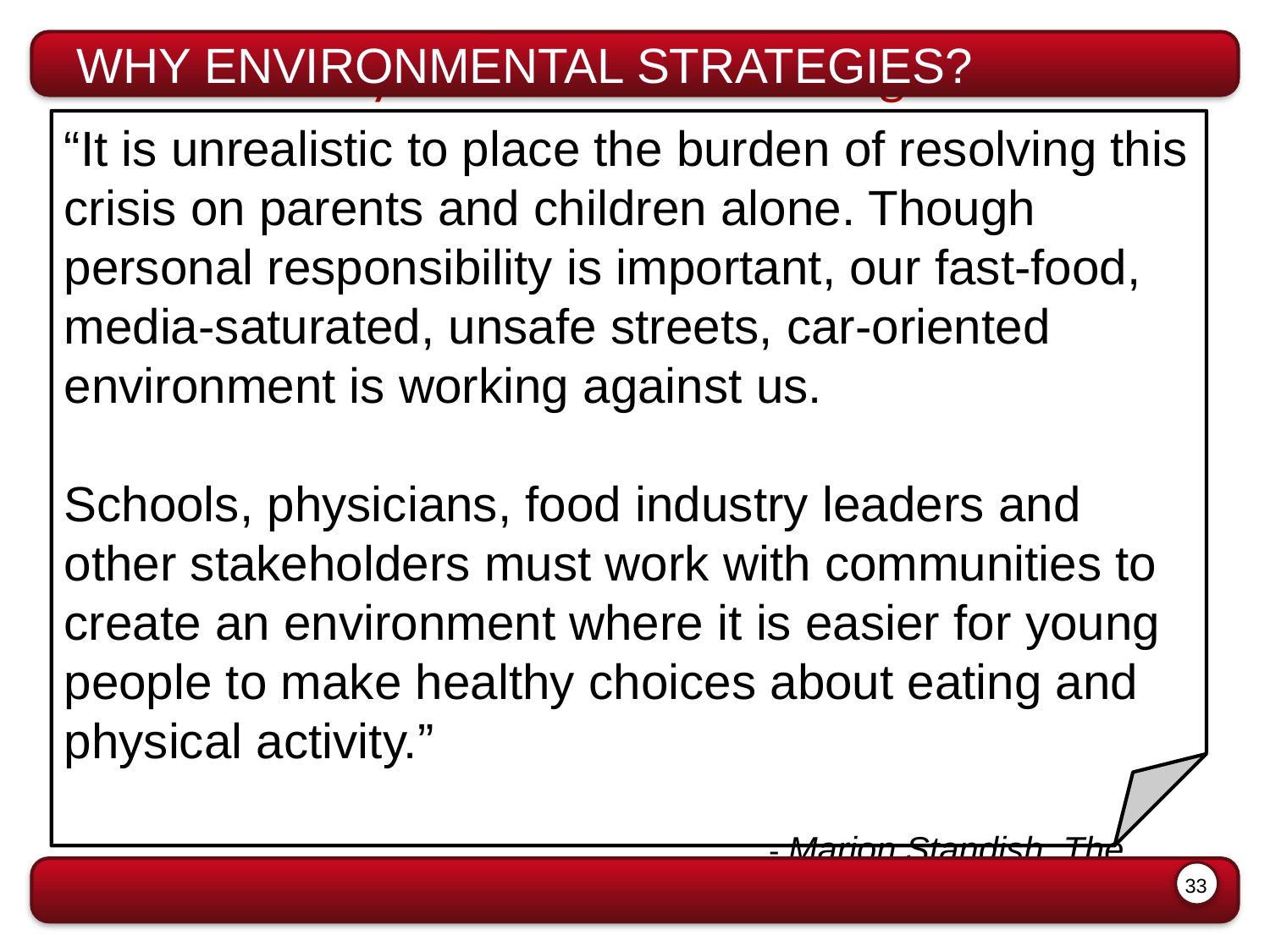

WHY ENVIRONMENTAL STRATEGIES?
# Why Environmental Strategies?
“It is unrealistic to place the burden of resolving this crisis on parents and children alone. Though personal responsibility is important, our fast-food, media-saturated, unsafe streets, car-oriented environment is working against us.

Schools, physicians, food industry leaders and other stakeholders must work with communities to create an environment where it is easier for young people to make healthy choices about eating and physical activity.”
					- Marion Standish, The California Endowment

33
33